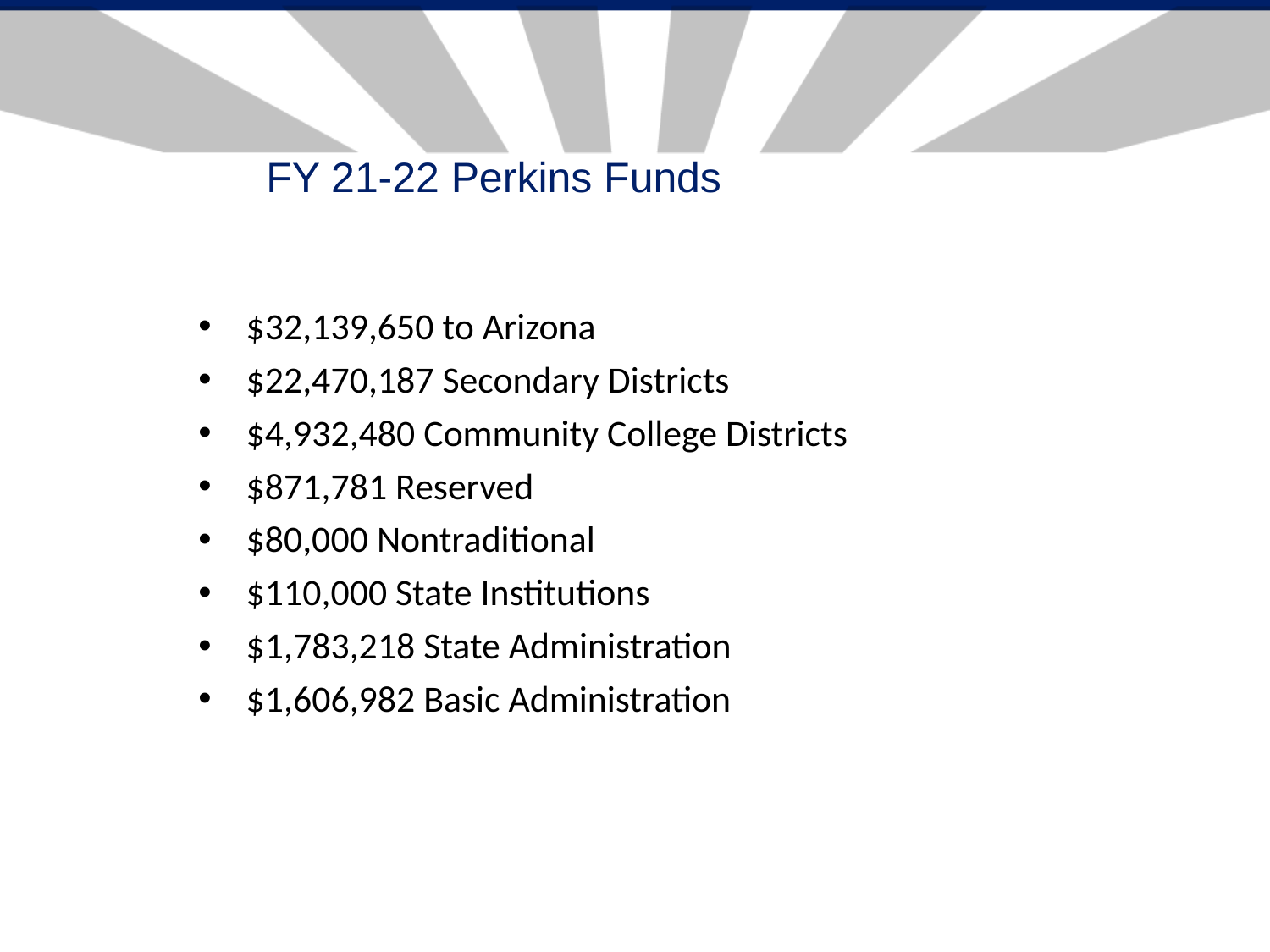

# FY 21-22 Perkins Funds
$32,139,650 to Arizona
$22,470,187 Secondary Districts
$4,932,480 Community College Districts
$871,781 Reserved
$80,000 Nontraditional
$110,000 State Institutions
$1,783,218 State Administration
$1,606,982 Basic Administration